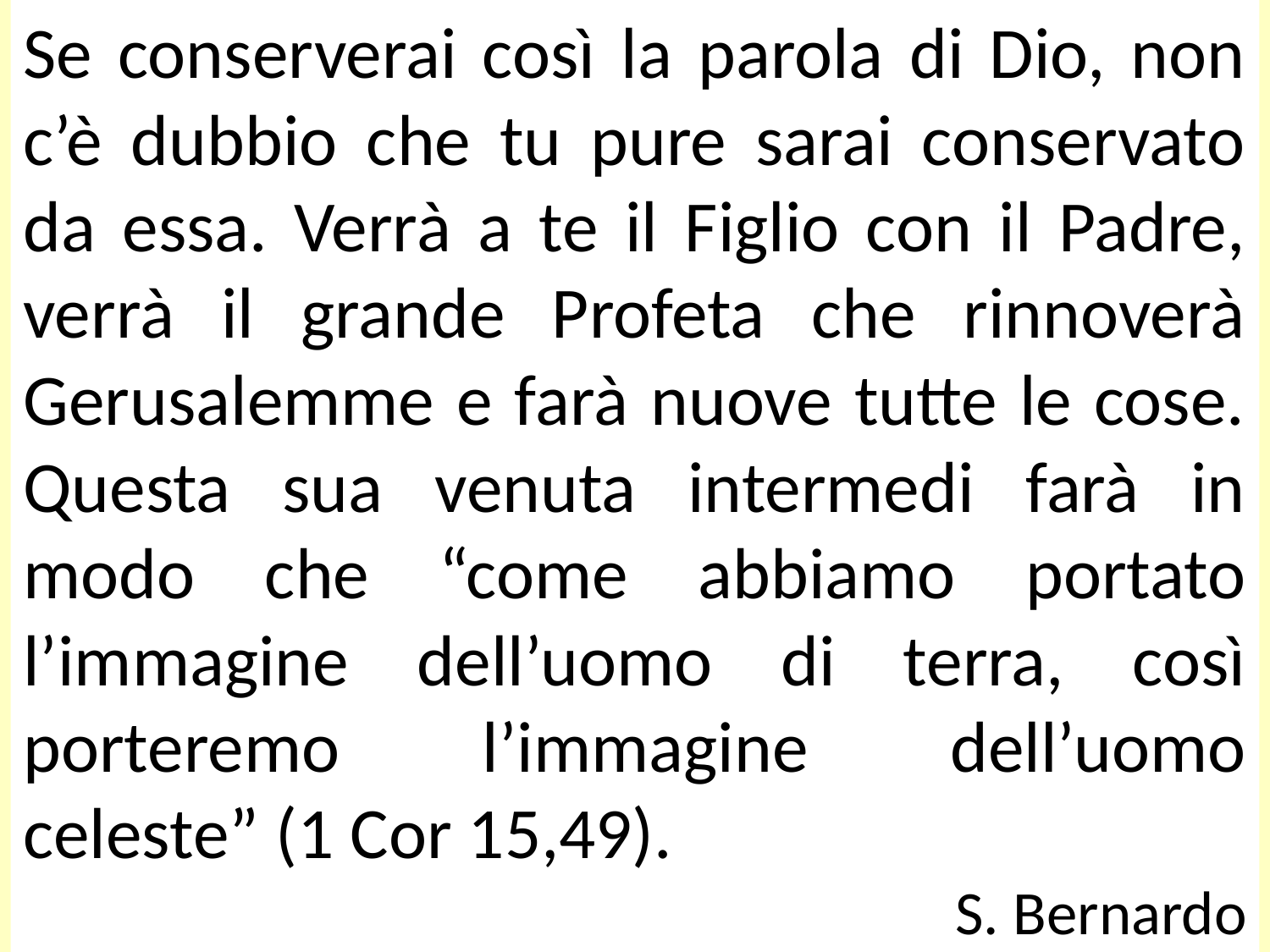

Se conserverai così la parola di Dio, non c’è dubbio che tu pure sarai conservato da essa. Verrà a te il Figlio con il Padre, verrà il grande Profeta che rinnoverà Gerusalemme e farà nuove tutte le cose. Questa sua venuta intermedi farà in modo che “come abbiamo portato l’immagine dell’uomo di terra, così porteremo l’immagine dell’uomo celeste” (1 Cor 15,49).
S. Bernardo